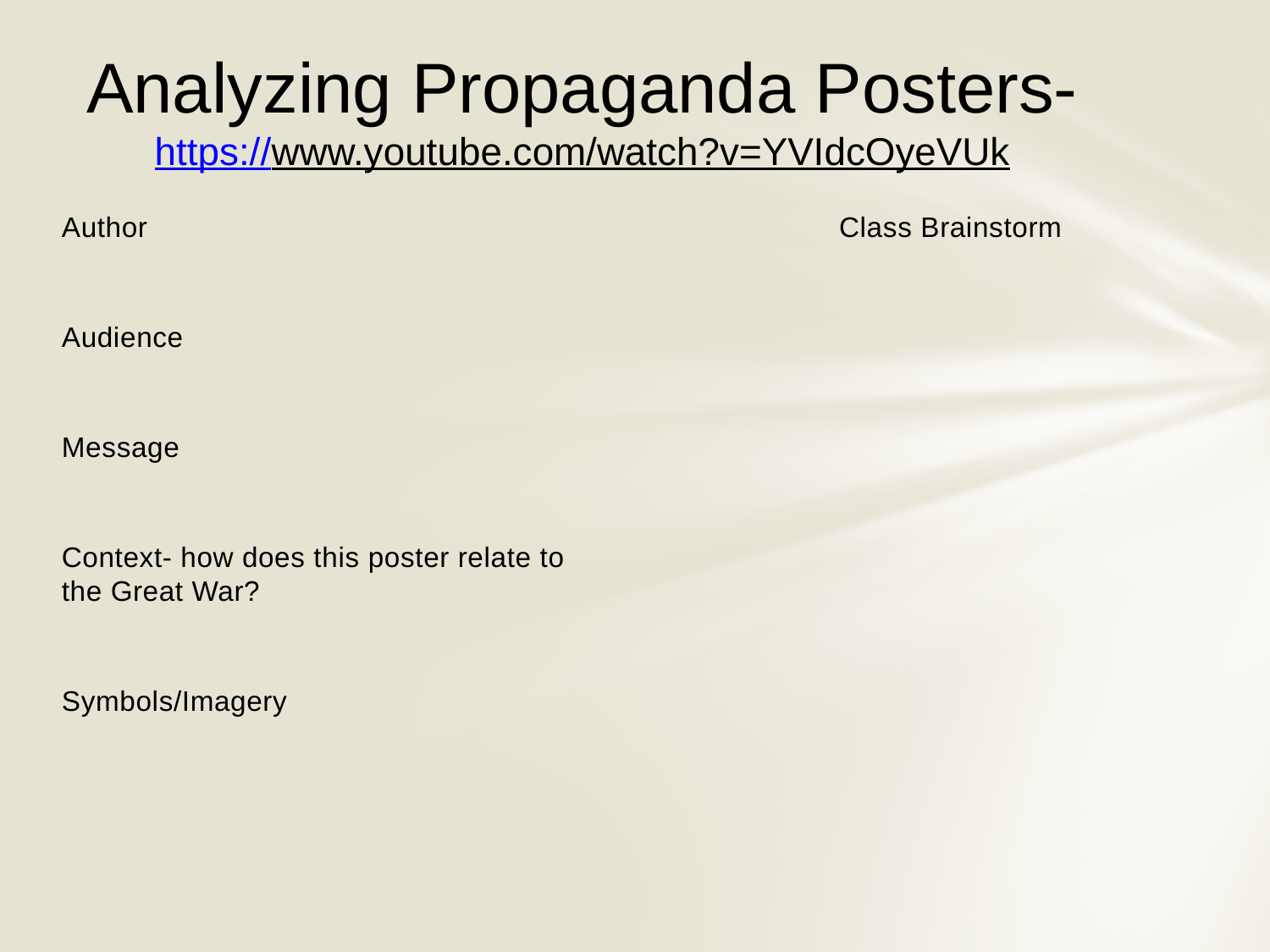

# Analyzing Propaganda Posters- https://www.youtube.com/watch?v=YVIdcOyeVUk
Author

Audience

Message

Context- how does this poster relate to the Great War?

Symbols/Imagery
Class Brainstorm